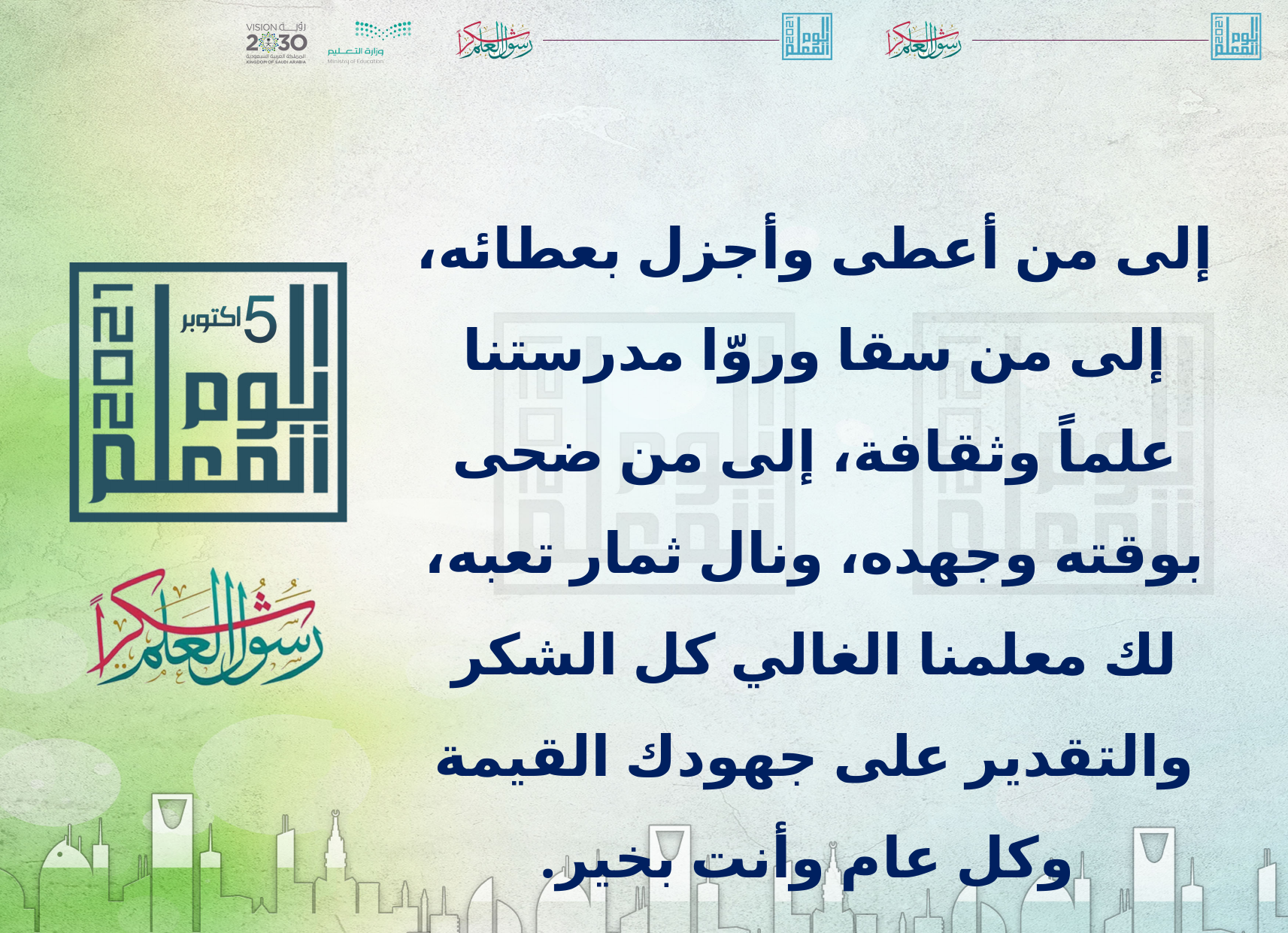

إلى من أعطى وأجزل بعطائه، إلى من سقا وروّا مدرستنا علماً وثقافة، إلى من ضحى بوقته وجهده، ونال ثمار تعبه، لك معلمنا الغالي كل الشكر والتقدير على جهودك القيمة
 وكل عام وأنت بخير.